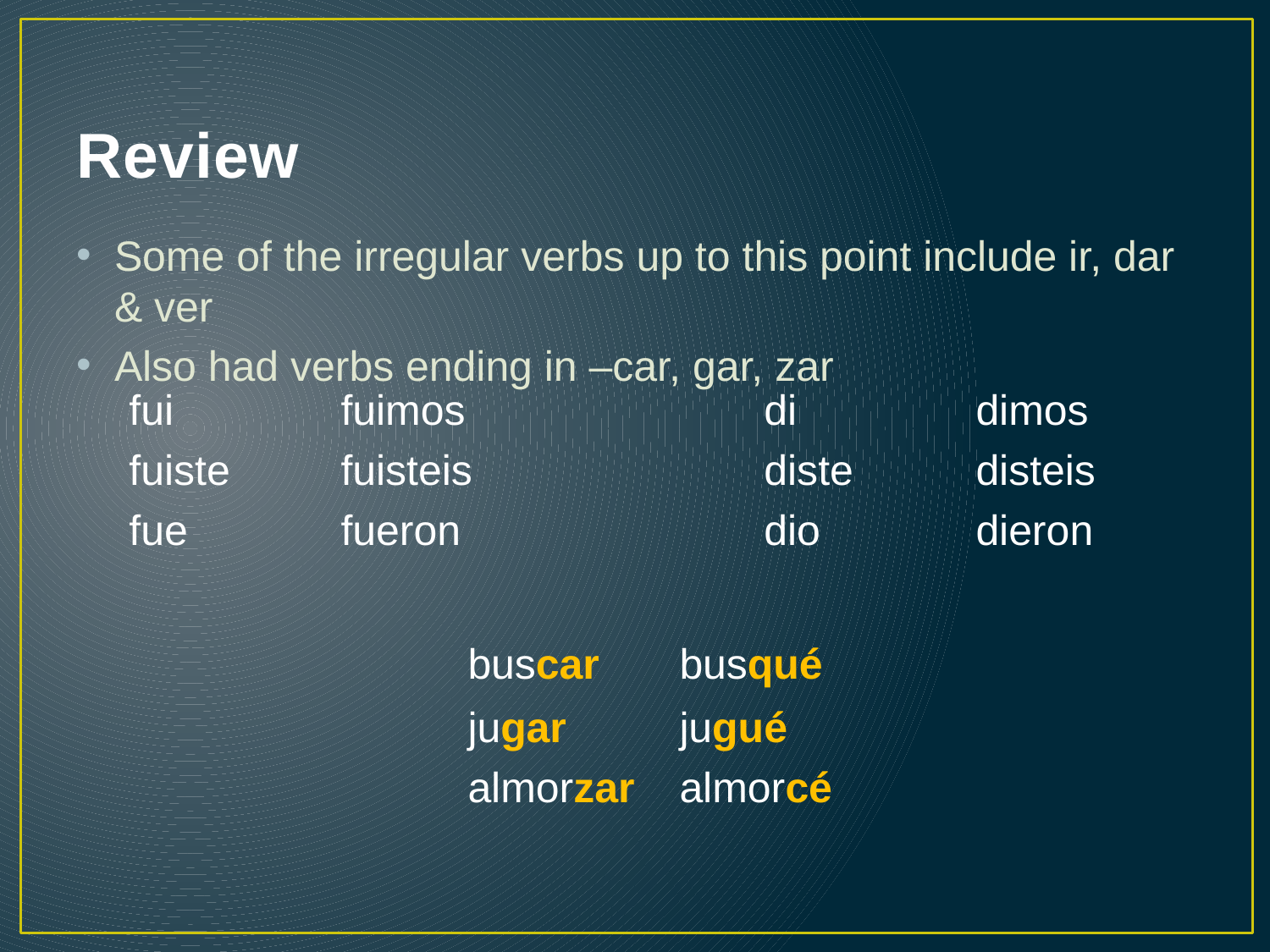

# Review
Some of the irregular verbs up to this point include ir, dar & ver
Also had verbs ending in –car, gar, zar

| fui | fuimos |  | di | dimos |
| --- | --- | --- | --- | --- |
| fuiste | fuisteis |  | diste | disteis |
| fue | fueron |  | dio | dieron |
| buscar | busqué |
| --- | --- |
| jugar | jugué |
| almorzar | almorcé |